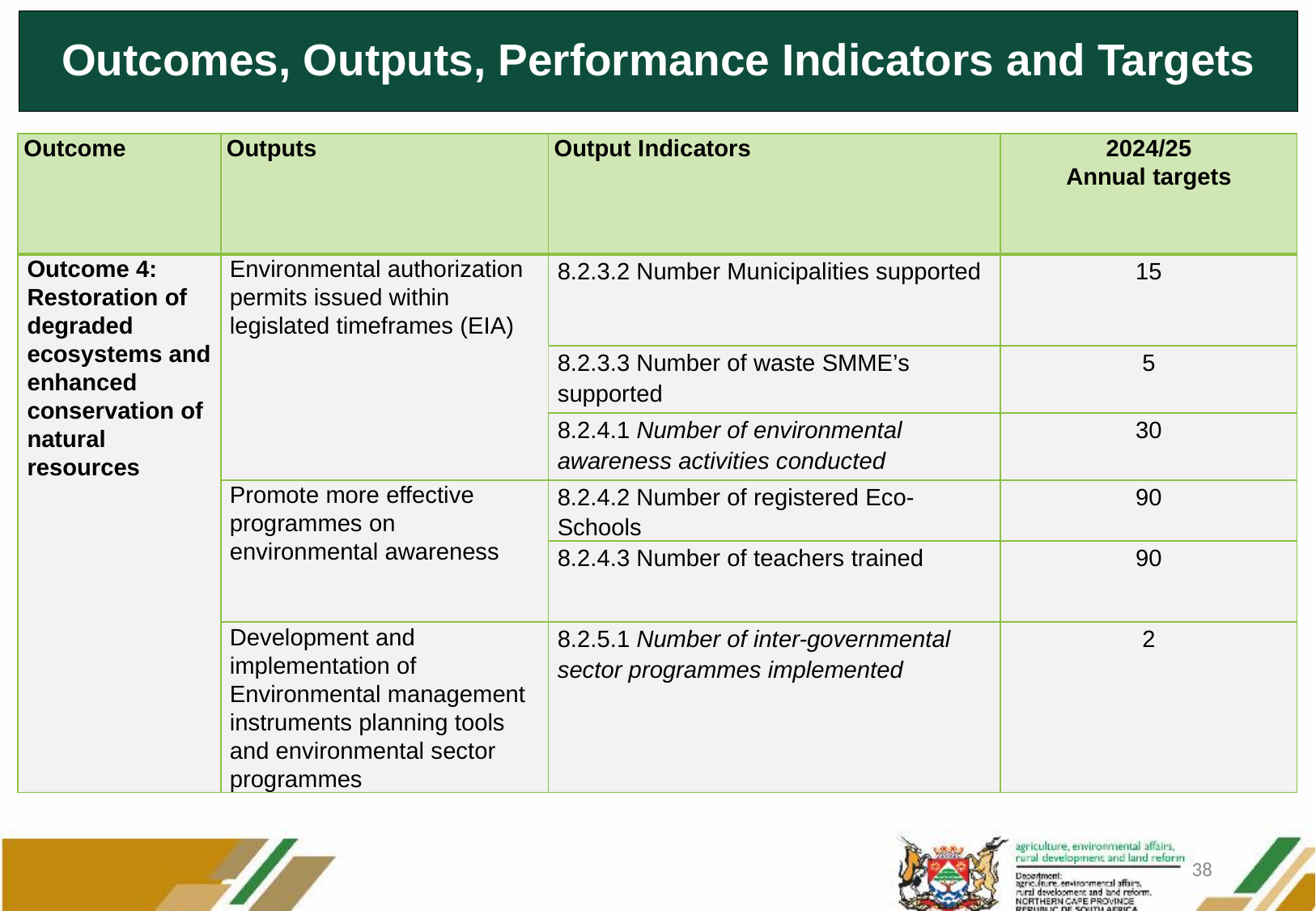

# Outcomes, Outputs, Performance Indicators and Targets
| Outcome | Outputs | Output Indicators | 2024/25 Annual targets |
| --- | --- | --- | --- |
| Outcome 4: Restoration of degraded ecosystems and enhanced conservation of natural resources | Environmental authorization permits issued within legislated timeframes (EIA) | 8.2.3.2 Number Municipalities supported | 15 |
|  |  | 8.2.3.3 Number of waste SMME’s supported | 5 |
|  |  | 8.2.4.1 Number of environmental awareness activities conducted | 30 |
|  | Promote more effective programmes on environmental awareness | 8.2.4.2 Number of registered Eco-Schools | 90 |
|  |  | 8.2.4.3 Number of teachers trained | 90 |
|  | Development and implementation of Environmental management instruments planning tools and environmental sector programmes | 8.2.5.1 Number of inter-governmental sector programmes implemented | 2 |
38